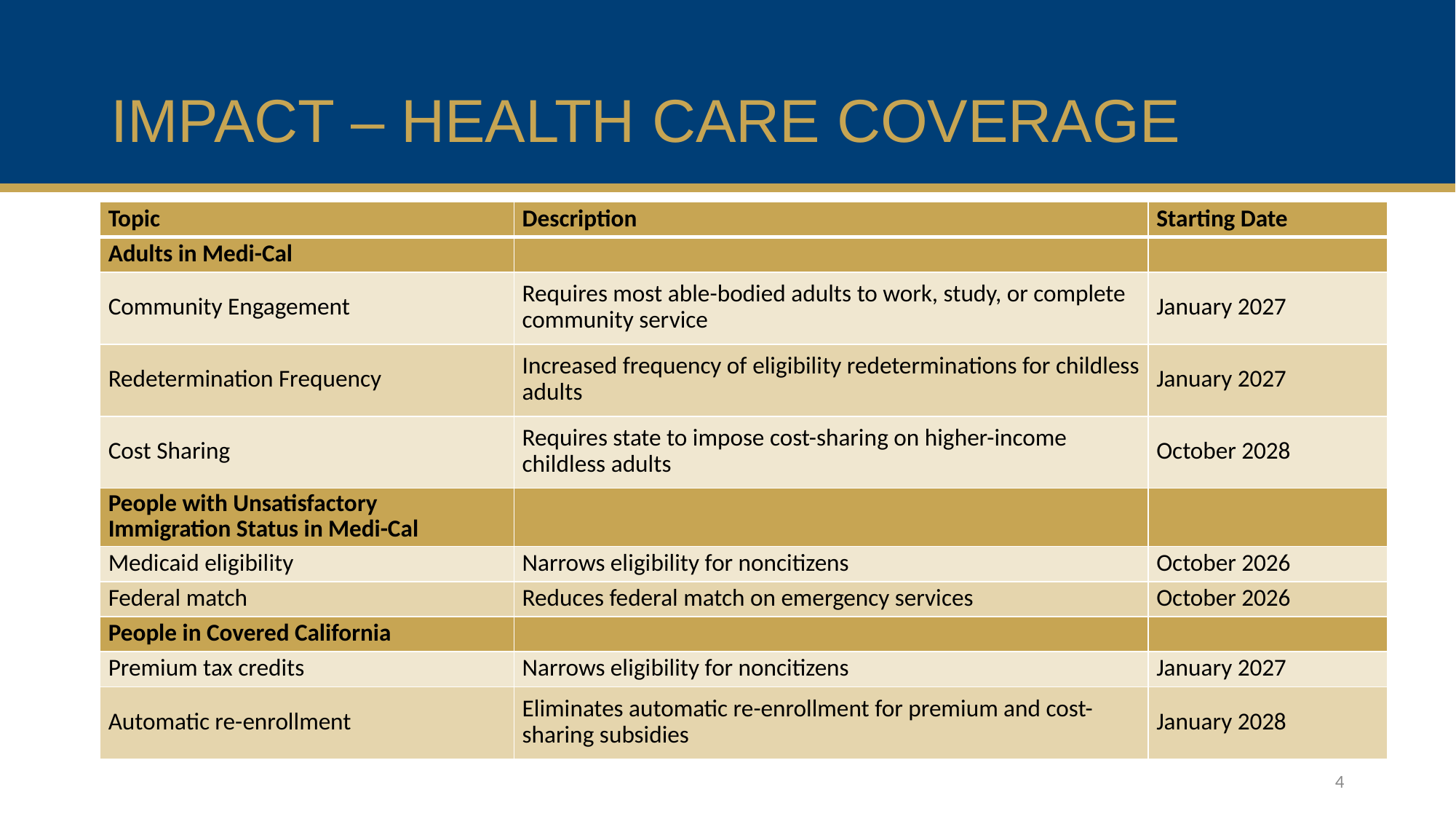

# IMPACT – HEALTH CARE COVERAGE
| Topic | Description | Starting Date |
| --- | --- | --- |
| Adults in Medi-Cal |  |  |
| Community Engagement | Requires most able-bodied adults to work, study, or complete community service | January 2027 |
| Redetermination Frequency | Increased frequency of eligibility redeterminations for childless adults | January 2027 |
| Cost Sharing | Requires state to impose cost-sharing on higher-income childless adults | October 2028 |
| People with Unsatisfactory Immigration Status in Medi-Cal |  |  |
| Medicaid eligibility | Narrows eligibility for noncitizens | October 2026 |
| Federal match | Reduces federal match on emergency services | October 2026 |
| People in Covered California |  |  |
| Premium tax credits | Narrows eligibility for noncitizens | January 2027 |
| Automatic re-enrollment | Eliminates automatic re-enrollment for premium and cost-sharing subsidies | January 2028 |
4